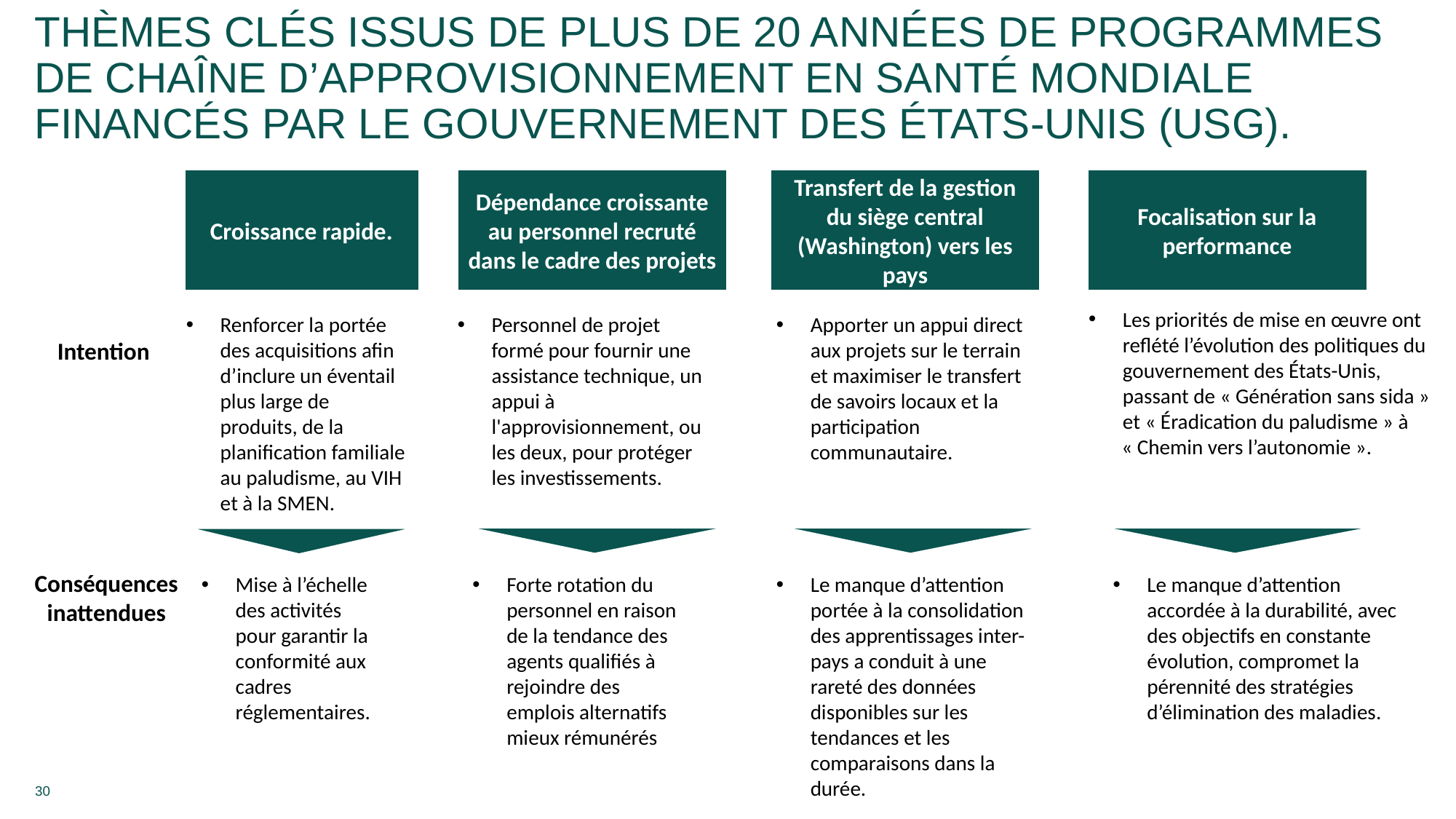

Thèmes clés issus de plus de 20 années de programmes de chaîne d’approvisionnement en santé mondiale financés par le gouvernement des États-Unis (USG).
Croissance rapide.
Focalisation sur la performance
Dépendance croissante au personnel recruté dans le cadre des projets
Transfert de la gestion du siège central (Washington) vers les pays
Les priorités de mise en œuvre ont reflété l’évolution des politiques du gouvernement des États-Unis, passant de « Génération sans sida » et « Éradication du paludisme » à
       « Chemin vers l’autonomie ».
Renforcer la portée des acquisitions afin d’inclure un éventail plus large de produits, de la planification familiale au paludisme, au VIH et à la SMEN.
Apporter un appui direct aux projets sur le terrain et maximiser le transfert de savoirs locaux et la participation communautaire.
Personnel de projet formé pour fournir une assistance technique, un appui à l'approvisionnement, ou les deux, pour protéger les investissements.
Intention

Conséquences inattendues
Mise à l’échelle des activités pour garantir la conformité aux cadres réglementaires.
Forte rotation du personnel en raison de la tendance des agents qualifiés à rejoindre des emplois alternatifs mieux rémunérés
Le manque d’attention portée à la consolidation des apprentissages inter-pays a conduit à une rareté des données disponibles sur les tendances et les comparaisons dans la durée.
Le manque d’attention accordée à la durabilité, avec des objectifs en constante évolution, compromet la pérennité des stratégies d’élimination des maladies.
30